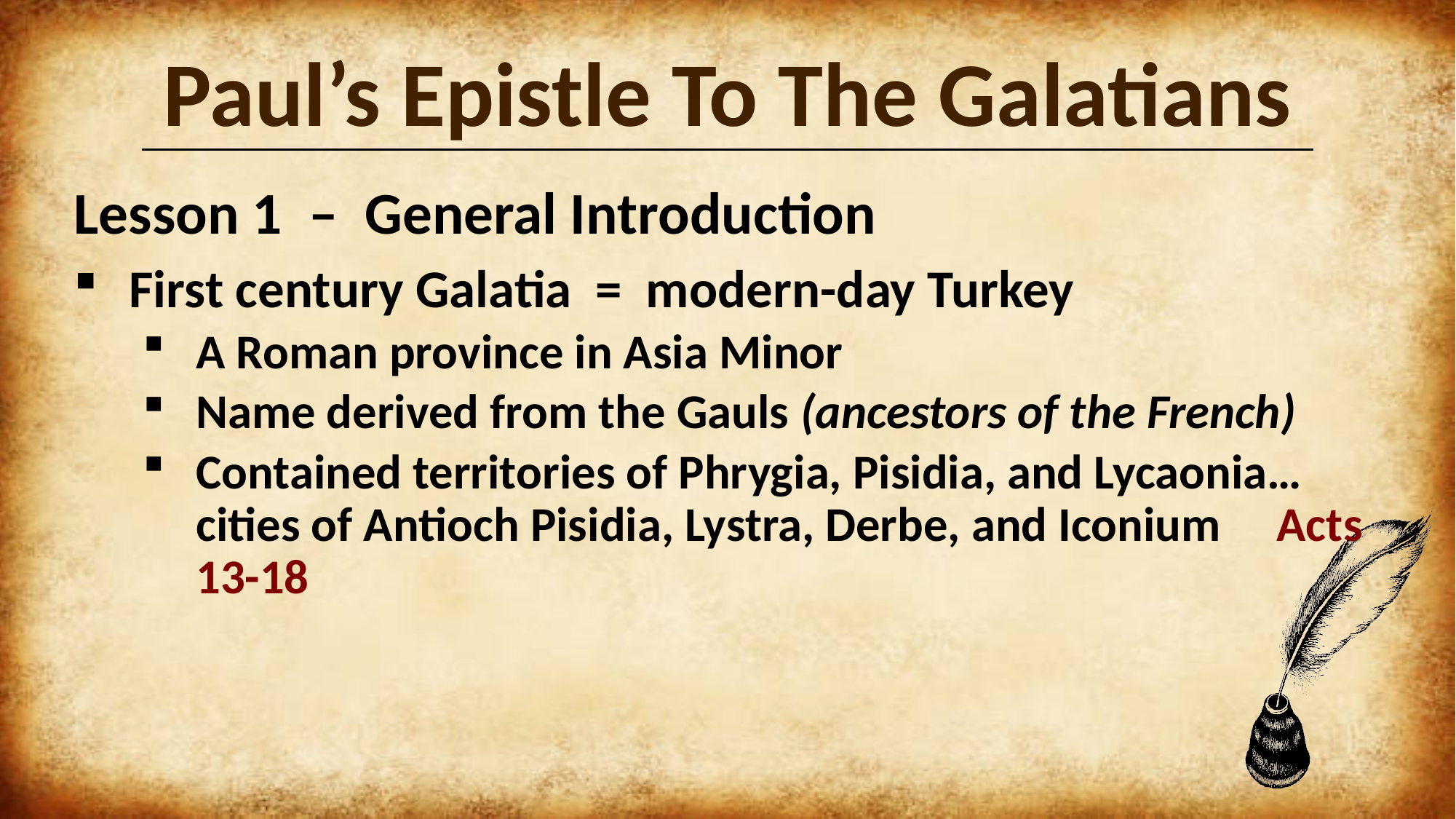

# Paul’s Epistle To The Galatians
Lesson 1  –  General Introduction
First century Galatia  =  modern-day Turkey
A Roman province in Asia Minor
Name derived from the Gauls (ancestors of the French)
Contained territories of Phrygia, Pisidia, and Lycaonia…cities of Antioch Pisidia, Lystra, Derbe, and Iconium     Acts 13-18